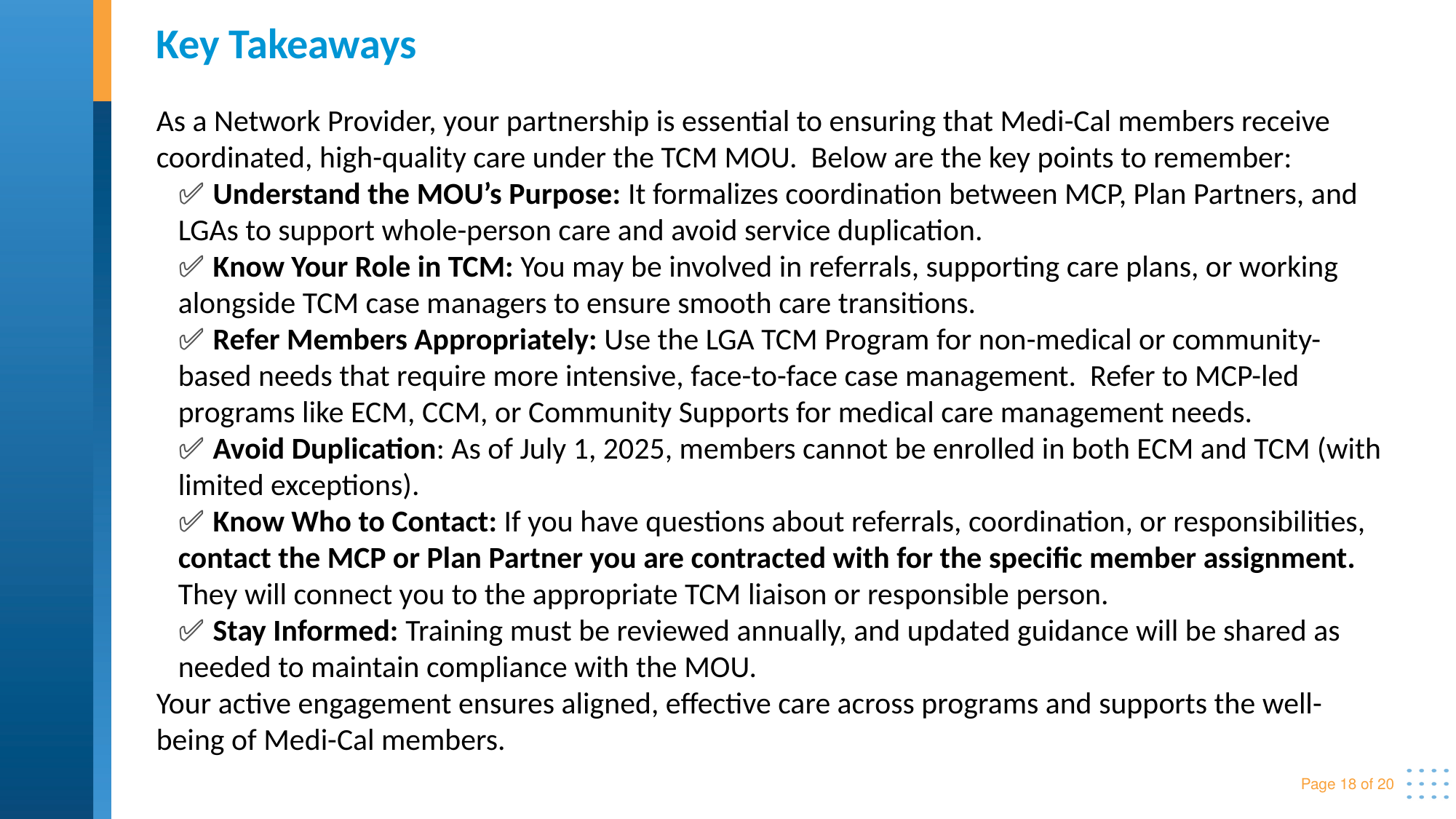

# Key Takeaways
As a Network Provider, your partnership is essential to ensuring that Medi-Cal members receive coordinated, high-quality care under the TCM MOU.  Below are the key points to remember:
✅ Understand the MOU’s Purpose: It formalizes coordination between MCP, Plan Partners, and LGAs to support whole-person care and avoid service duplication.
✅ Know Your Role in TCM: You may be involved in referrals, supporting care plans, or working alongside TCM case managers to ensure smooth care transitions.
✅ Refer Members Appropriately: Use the LGA TCM Program for non-medical or community-based needs that require more intensive, face-to-face case management.  Refer to MCP-led programs like ECM, CCM, or Community Supports for medical care management needs.
✅ Avoid Duplication: As of July 1, 2025, members cannot be enrolled in both ECM and TCM (with limited exceptions).
✅ Know Who to Contact: If you have questions about referrals, coordination, or responsibilities, contact the MCP or Plan Partner you are contracted with for the specific member assignment.  They will connect you to the appropriate TCM liaison or responsible person.
✅ Stay Informed: Training must be reviewed annually, and updated guidance will be shared as needed to maintain compliance with the MOU.
Your active engagement ensures aligned, effective care across programs and supports the well-being of Medi-Cal members.

Page 18 of 20